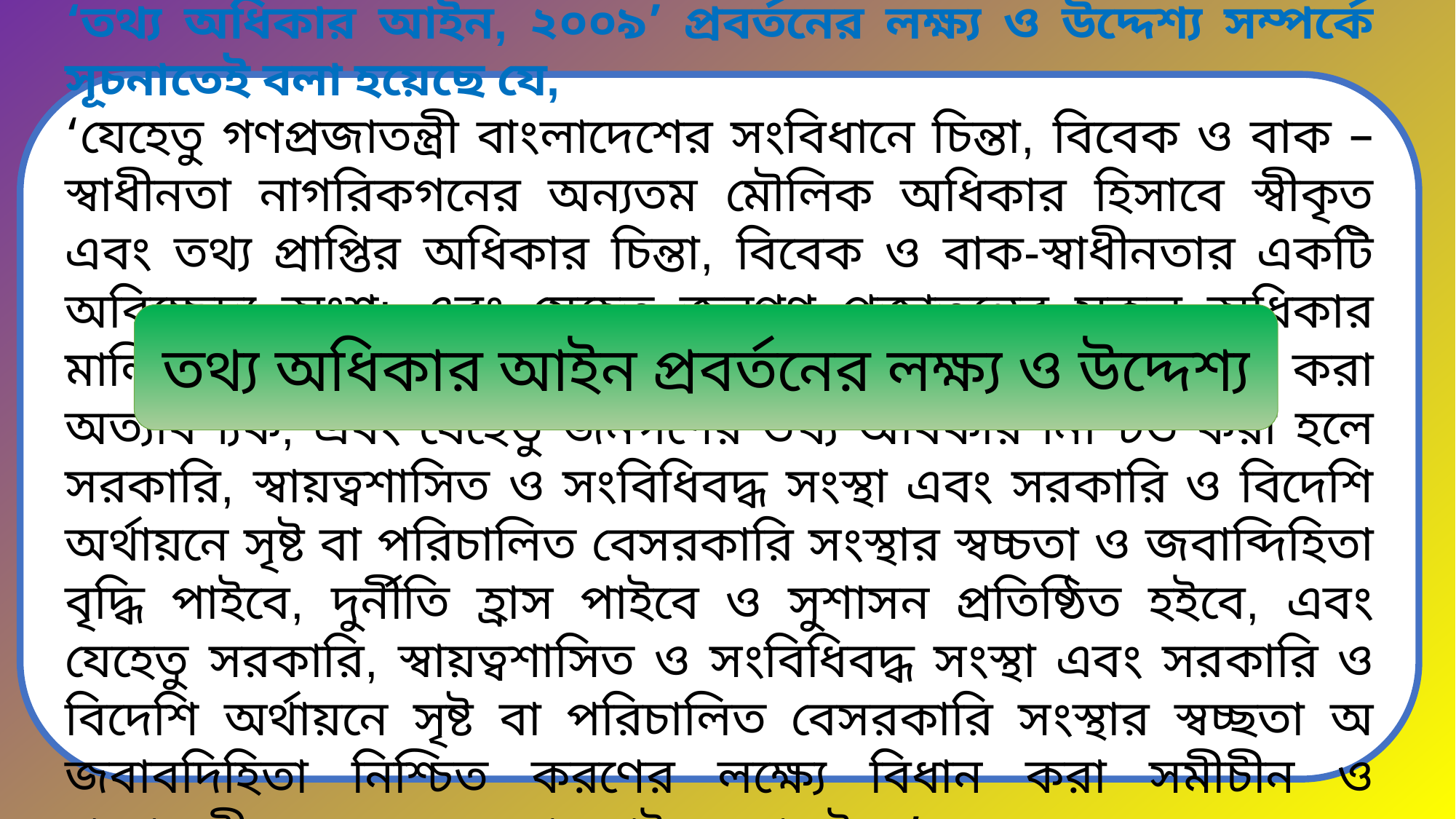

‘তথ্য অধিকার আইন, ২০০৯’ প্রবর্তনের লক্ষ্য ও উদ্দেশ্য সম্পর্কে সূচনাতেই বলা হয়েছে যে,
‘যেহেতু গণপ্রজাতন্ত্রী বাংলাদেশের সংবিধানে চিন্তা, বিবেক ও বাক –স্বাধীনতা নাগরিকগনের অন্যতম মৌলিক অধিকার হিসাবে স্বীকৃত এবং তথ্য প্রাপ্তির অধিকার চিন্তা, বিবেক ও বাক-স্বাধীনতার একটি অবিচ্ছেদ্য অংশ; এবং যেহেতু জনগণ প্রজাতন্ত্রের সকল অধিকার মালিক ও জনগণের ক্ষমতায়নের জন্য তথ্য অধিকার নিশ্চিত করা অত্যাবশ্যক; এবং যেহেতু জনগণের তথ্য অধিকার নিশ্চিত করা হলে সরকারি, স্বায়ত্বশাসিত ও সংবিধিবদ্ধ সংস্থা এবং সরকারি ও বিদেশি অর্থায়নে সৃষ্ট বা পরিচালিত বেসরকারি সংস্থার স্বচ্চতা ও জবাব্দিহিতা বৃদ্ধি পাইবে, দুর্নীতি হ্রাস পাইবে ও সুশাসন প্রতিষ্ঠিত হইবে, এবং যেহেতু সরকারি, স্বায়ত্বশাসিত ও সংবিধিবদ্ধ সংস্থা এবং সরকারি ও বিদেশি অর্থায়নে সৃষ্ট বা পরিচালিত বেসরকারি সংস্থার স্বচ্ছতা অ জবাবদিহিতা নিশ্চিত করণের লক্ষ্যে বিধান করা সমীচীন ও প্রয়োজনীয়; সেহেতু এ তথ্য আইন করা হইল।’
তথ্য অধিকার আইন প্রবর্তনের লক্ষ্য ও উদ্দেশ্য